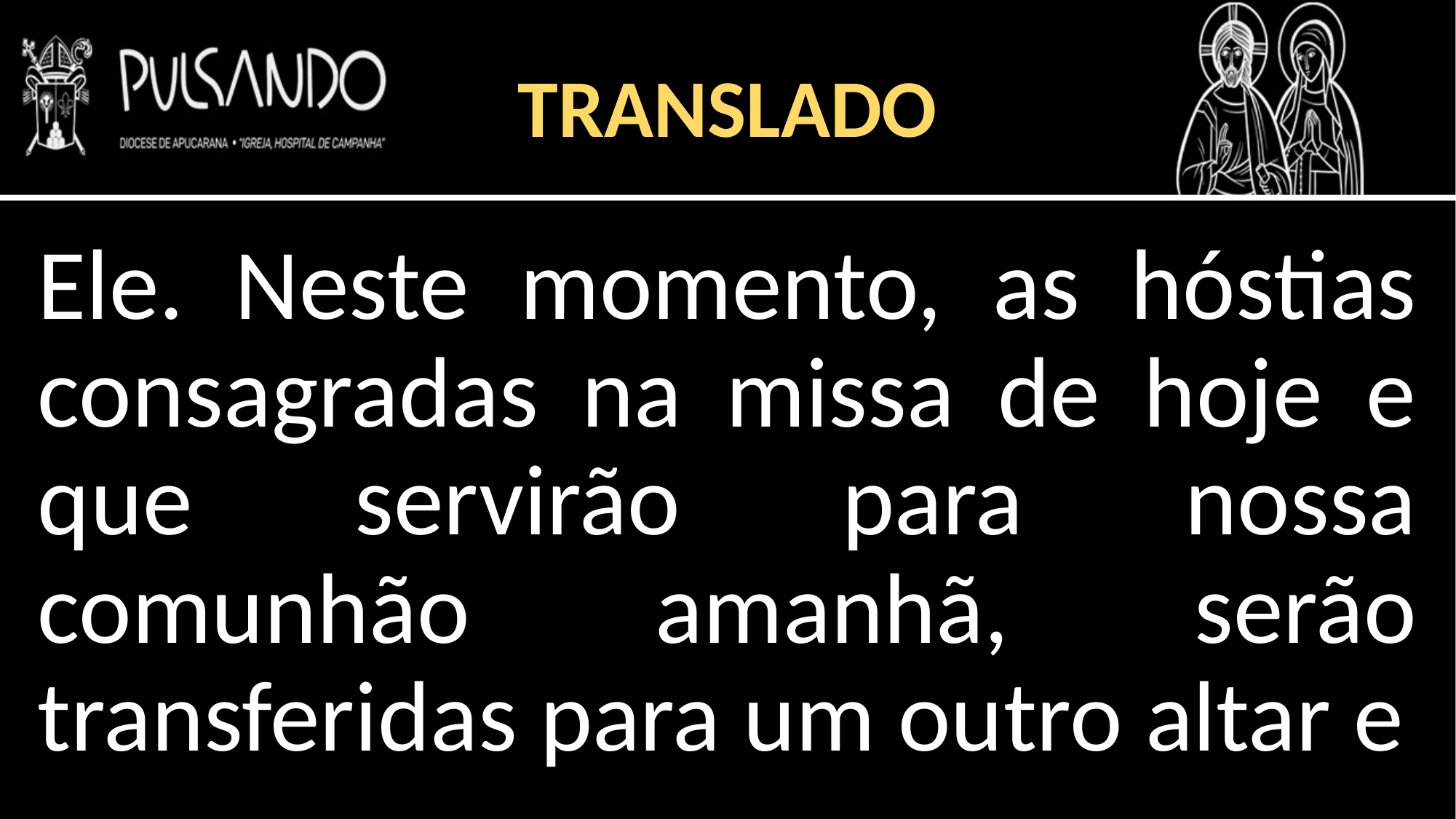

TRANSLADO
Ele. Neste momento, as hóstias consagradas na missa de hoje e que servirão para nossa comunhão amanhã, serão transferidas para um outro altar e